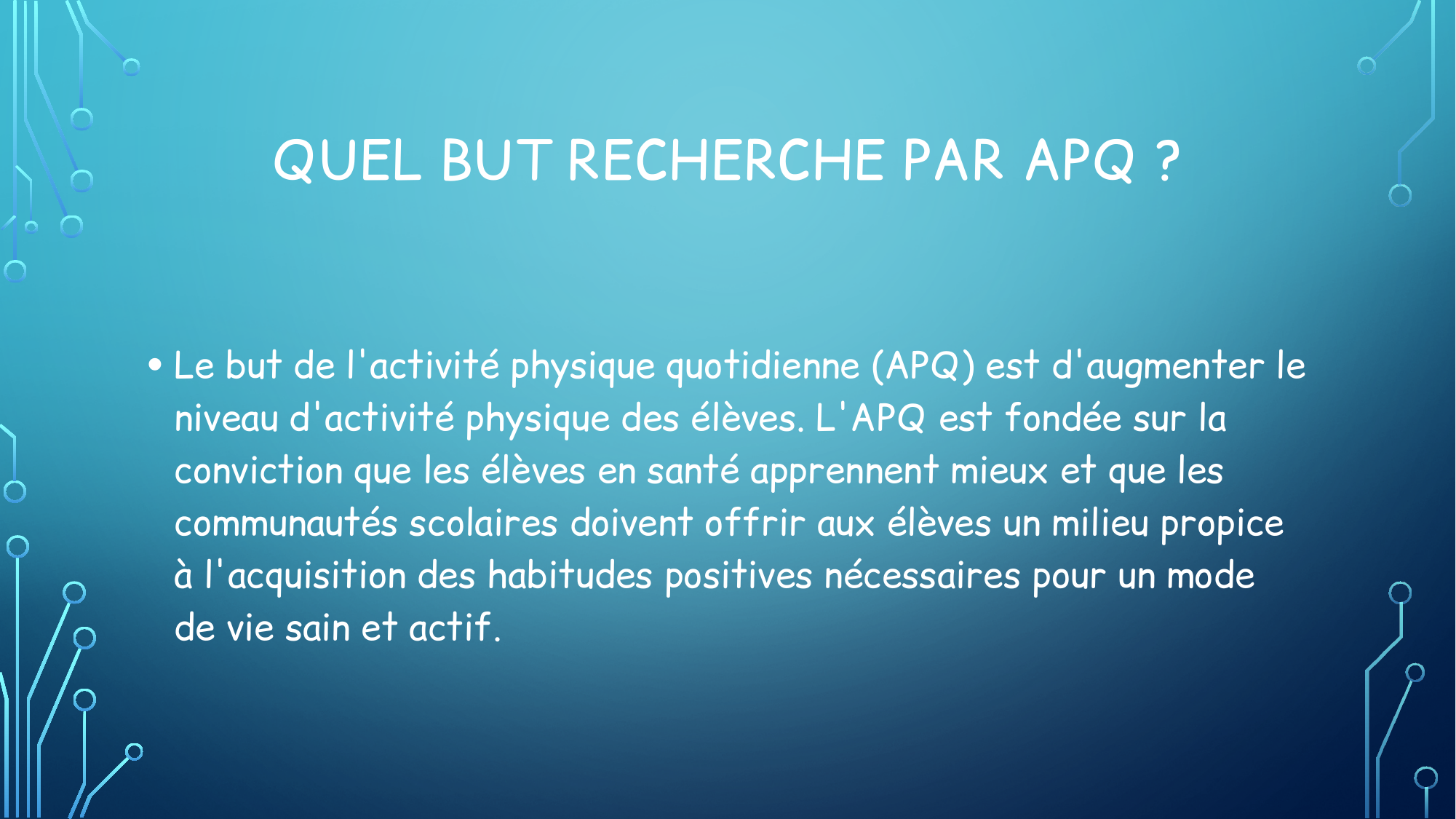

# QUEL BUT RECHERCHE PAR APQ ?

Le but de l'activité physique quotidienne (APQ) est d'augmenter le niveau d'activité physique des élèves. L'APQ est fondée sur la conviction que les élèves en santé apprennent mieux et que les communautés scolaires doivent offrir aux élèves un milieu propice à l'acquisition des habitudes positives nécessaires pour un mode de vie sain et actif.